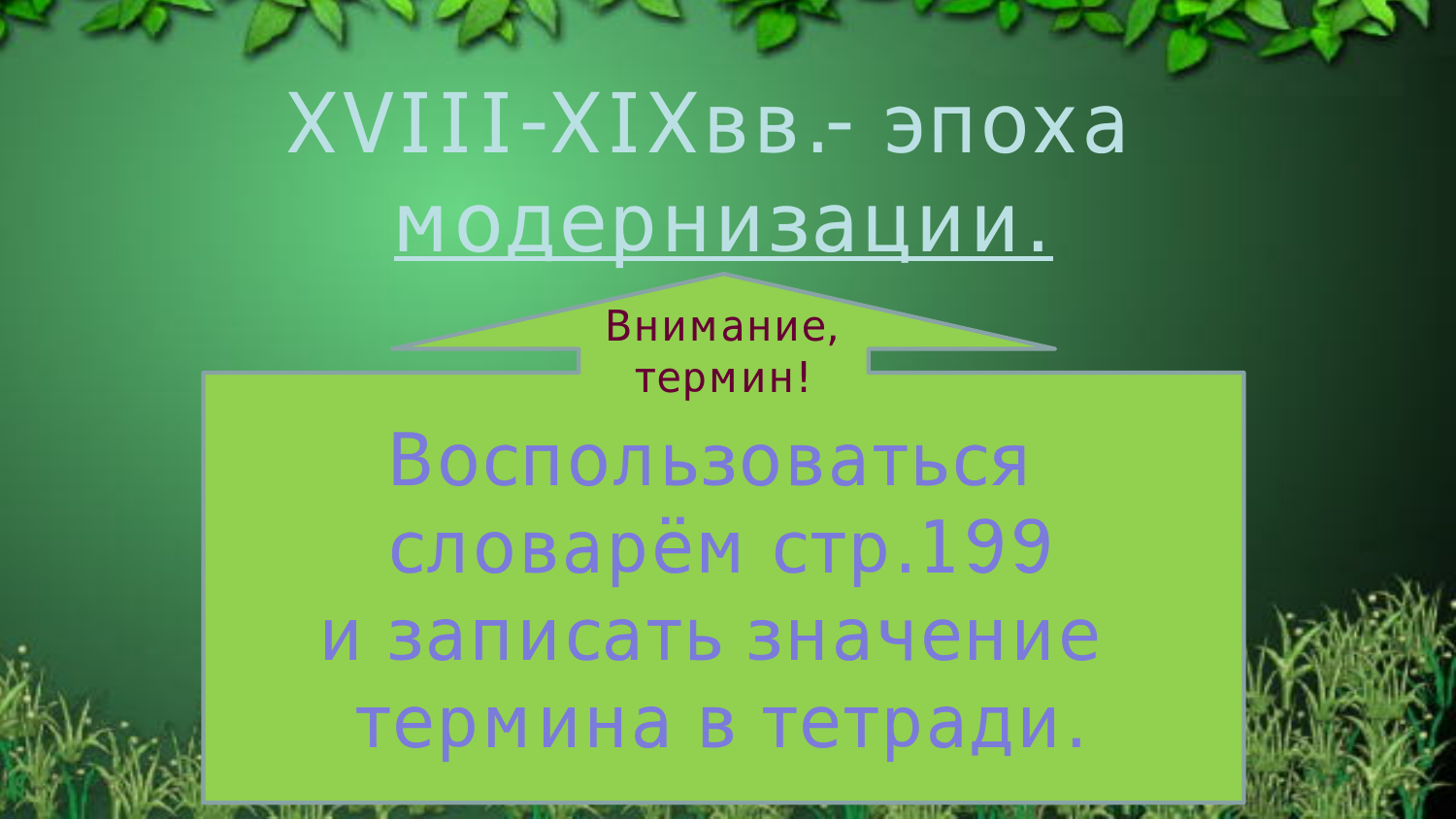

XVIII-XIXвв.- эпоха
модернизации.
Воспользоваться
словарём стр.199
и записать значение
термина в тетради.
Внимание,
термин!